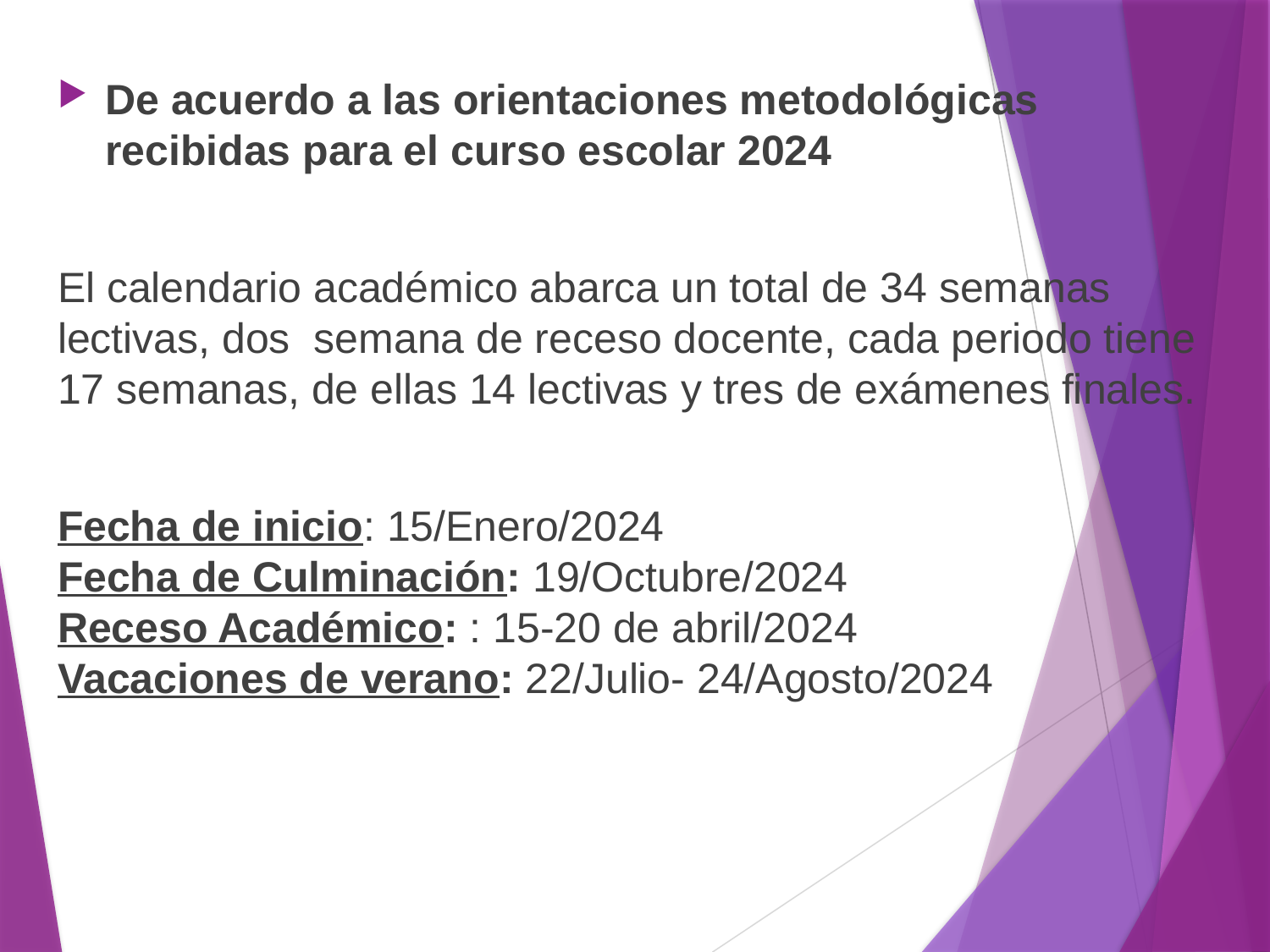

De acuerdo a las orientaciones metodológicas recibidas para el curso escolar 2024

El calendario académico abarca un total de 34 semanas lectivas, dos  semana de receso docente, cada periodo tiene 17 semanas, de ellas 14 lectivas y tres de exámenes finales.

Fecha de inicio: 15/Enero/2024
Fecha de Culminación: 19/Octubre/2024
Receso Académico: : 15-20 de abril/2024
Vacaciones de verano: 22/Julio- 24/Agosto/2024